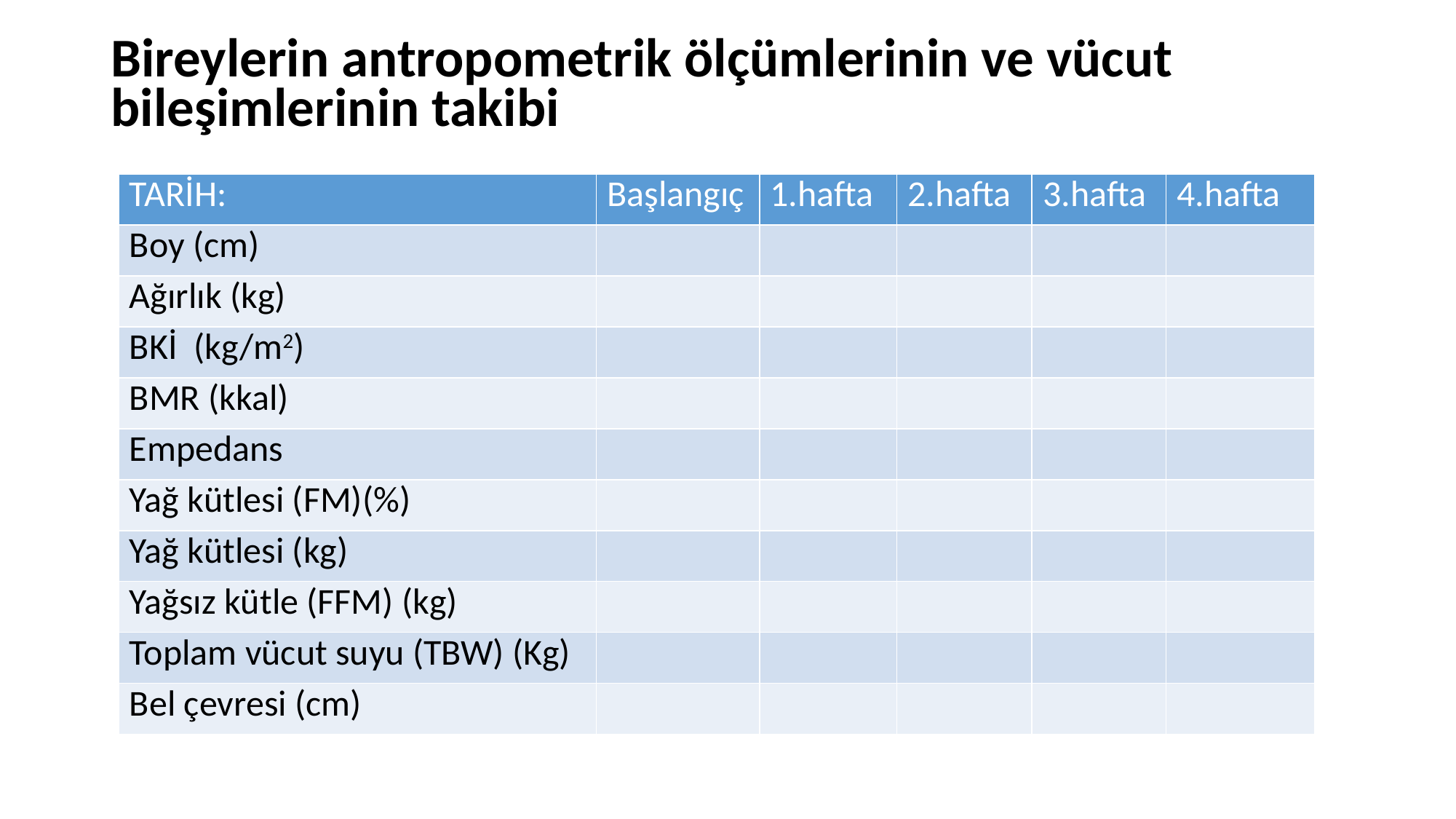

# Bireylerin antropometrik ölçümlerinin ve vücut bileşimlerinin takibi
| TARİH: | Başlangıç | 1.hafta | 2.hafta | 3.hafta | 4.hafta |
| --- | --- | --- | --- | --- | --- |
| Boy (cm) |  |  |  |  |  |
| Ağırlık (kg) |  |  |  |  |  |
| BKİ (kg/m2) |  |  |  |  |  |
| BMR (kkal) |  |  |  |  |  |
| Empedans |  |  |  |  |  |
| Yağ kütlesi (FM)(%) |  |  |  |  |  |
| Yağ kütlesi (kg) |  |  |  |  |  |
| Yağsız kütle (FFM) (kg) |  |  |  |  |  |
| Toplam vücut suyu (TBW) (Kg) |  |  |  |  |  |
| Bel çevresi (cm) |  |  |  |  |  |